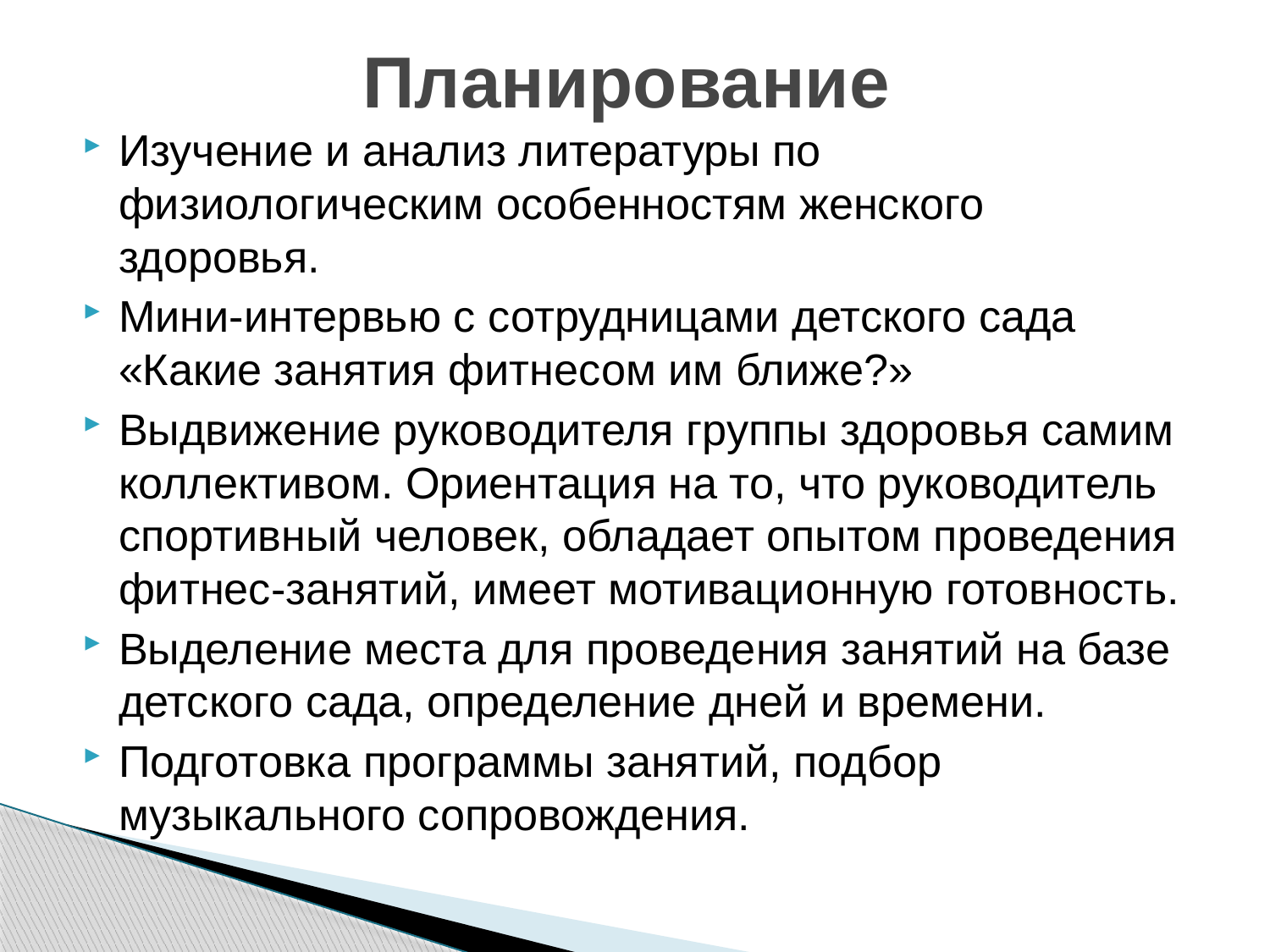

# Планирование
Изучение и анализ литературы по физиологическим особенностям женского здоровья.
Мини-интервью с сотрудницами детского сада «Какие занятия фитнесом им ближе?»
Выдвижение руководителя группы здоровья самим коллективом. Ориентация на то, что руководитель спортивный человек, обладает опытом проведения фитнес-занятий, имеет мотивационную готовность.
Выделение места для проведения занятий на базе детского сада, определение дней и времени.
Подготовка программы занятий, подбор музыкального сопровождения.